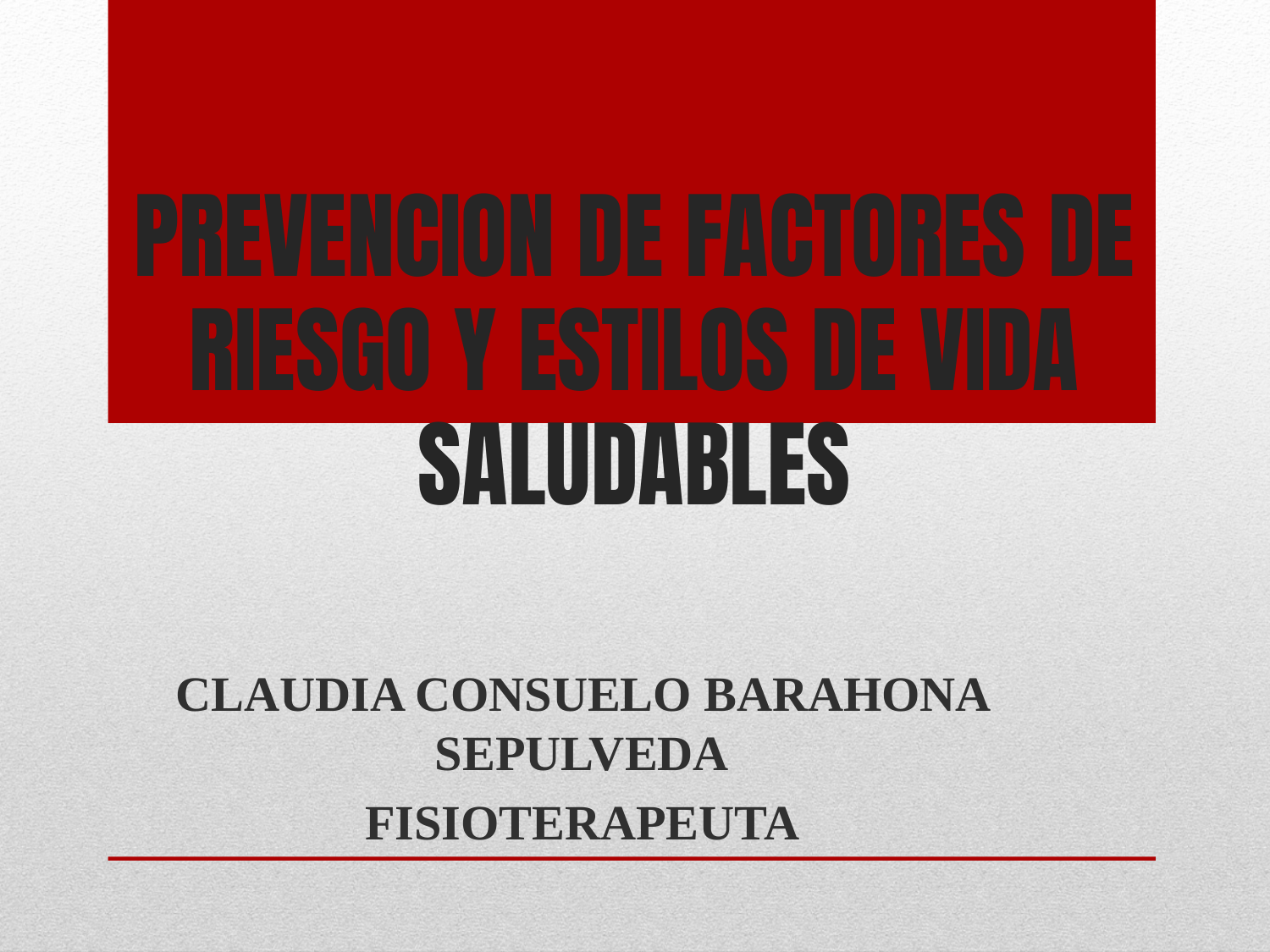

# PREVENCION DE FACTORES DE RIESGO Y ESTILOS DE VIDA SALUDABLES
CLAUDIA CONSUELO BARAHONA SEPULVEDA
FISIOTERAPEUTA